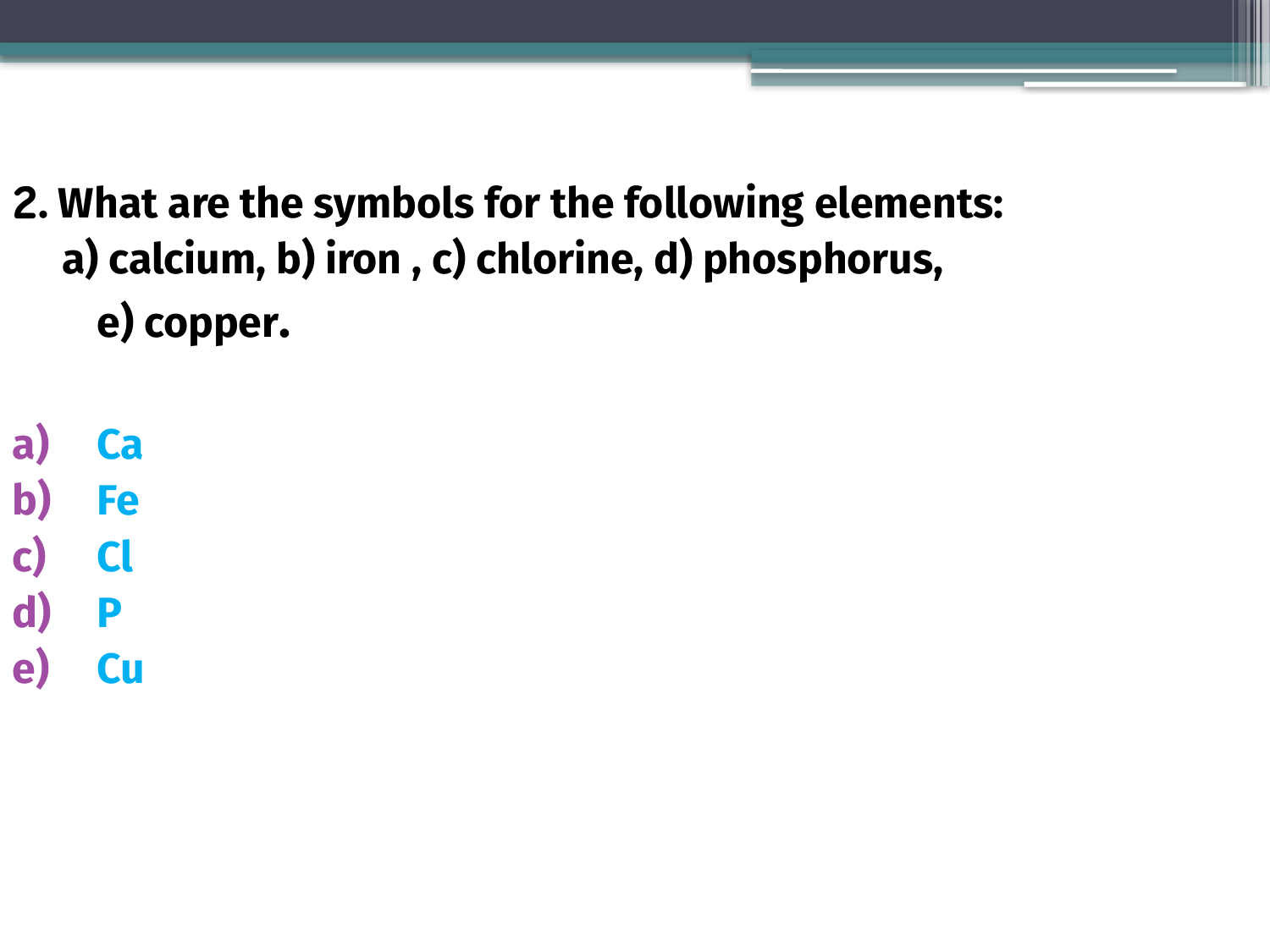

2. What are the symbols for the following elements:
     a) calcium, b) iron , c) chlorine, d) phosphorus,
	e) copper.

Ca
Fe
Cl
P
Cu